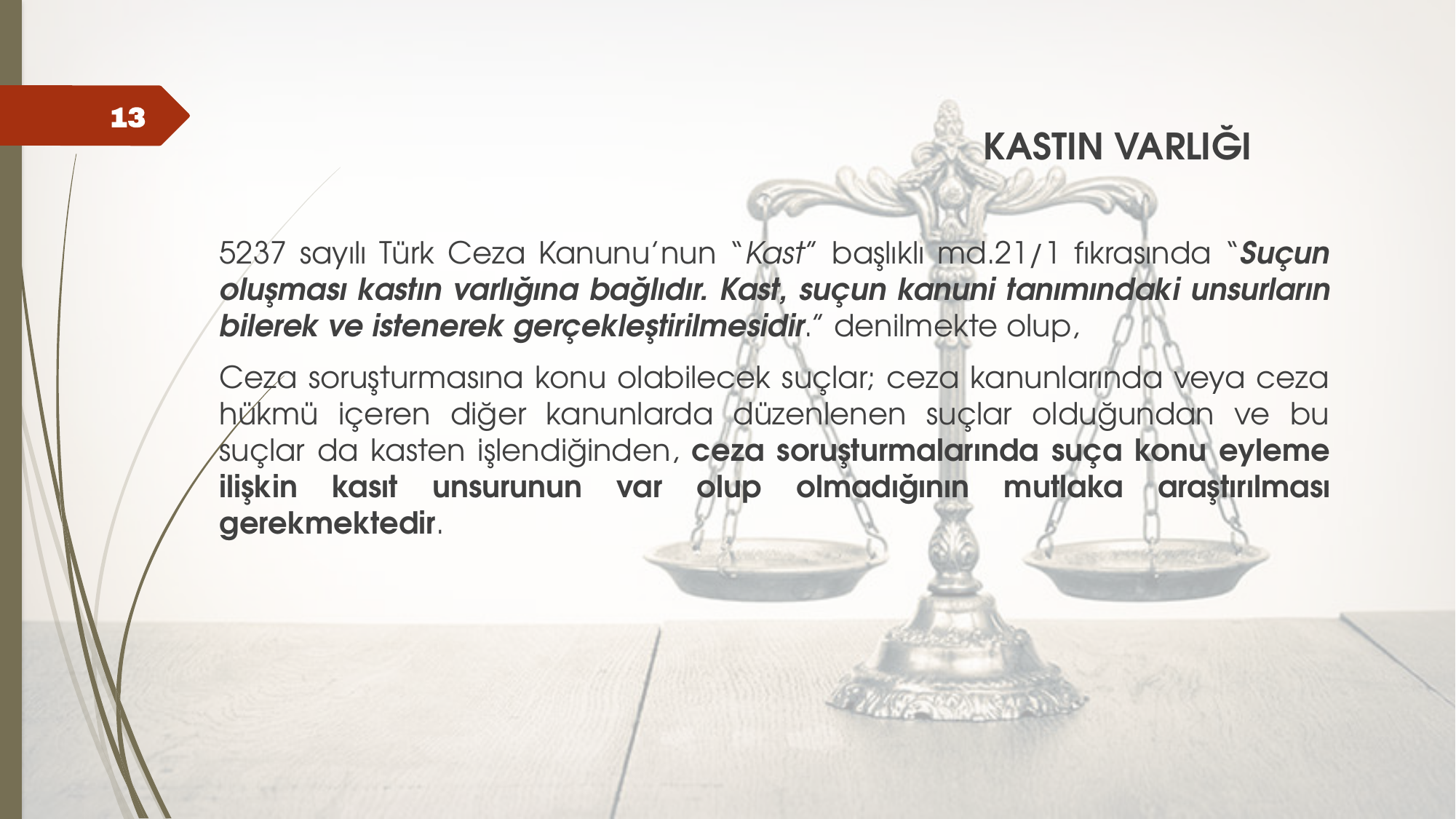

KASTIN VARLIĞI

5237 sayılı Türk Ceza Kanunu’nun “Kast” başlıklı md.21/1 fıkrasında “Suçun oluşması kastın varlığına bağlıdır. Kast, suçun kanuni tanımındaki unsurların bilerek ve istenerek gerçekleştirilmesidir.” denilmekte olup,
Ceza soruşturmasına konu olabilecek suçlar; ceza kanunlarında veya ceza hükmü içeren diğer kanunlarda düzenlenen suçlar olduğundan ve bu suçlar da kasten işlendiğinden, ceza soruşturmalarında suça konu eyleme ilişkin kasıt unsurunun var olup olmadığının mutlaka araştırılması gerekmektedir.

13